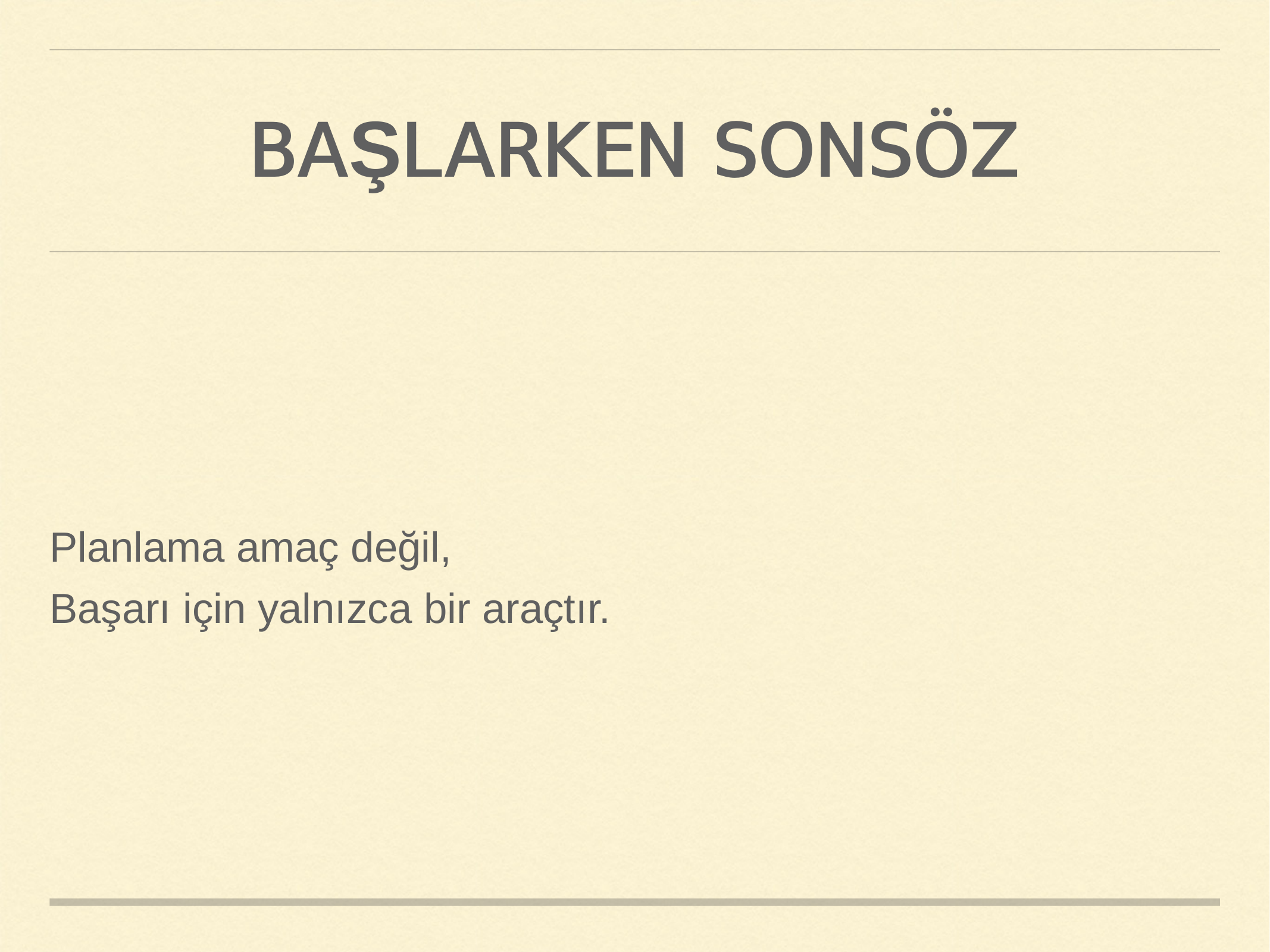

# BAŞLARKEN SONSÖZ
Planlama amaç değil,
Başarı için yalnızca bir araçtır.